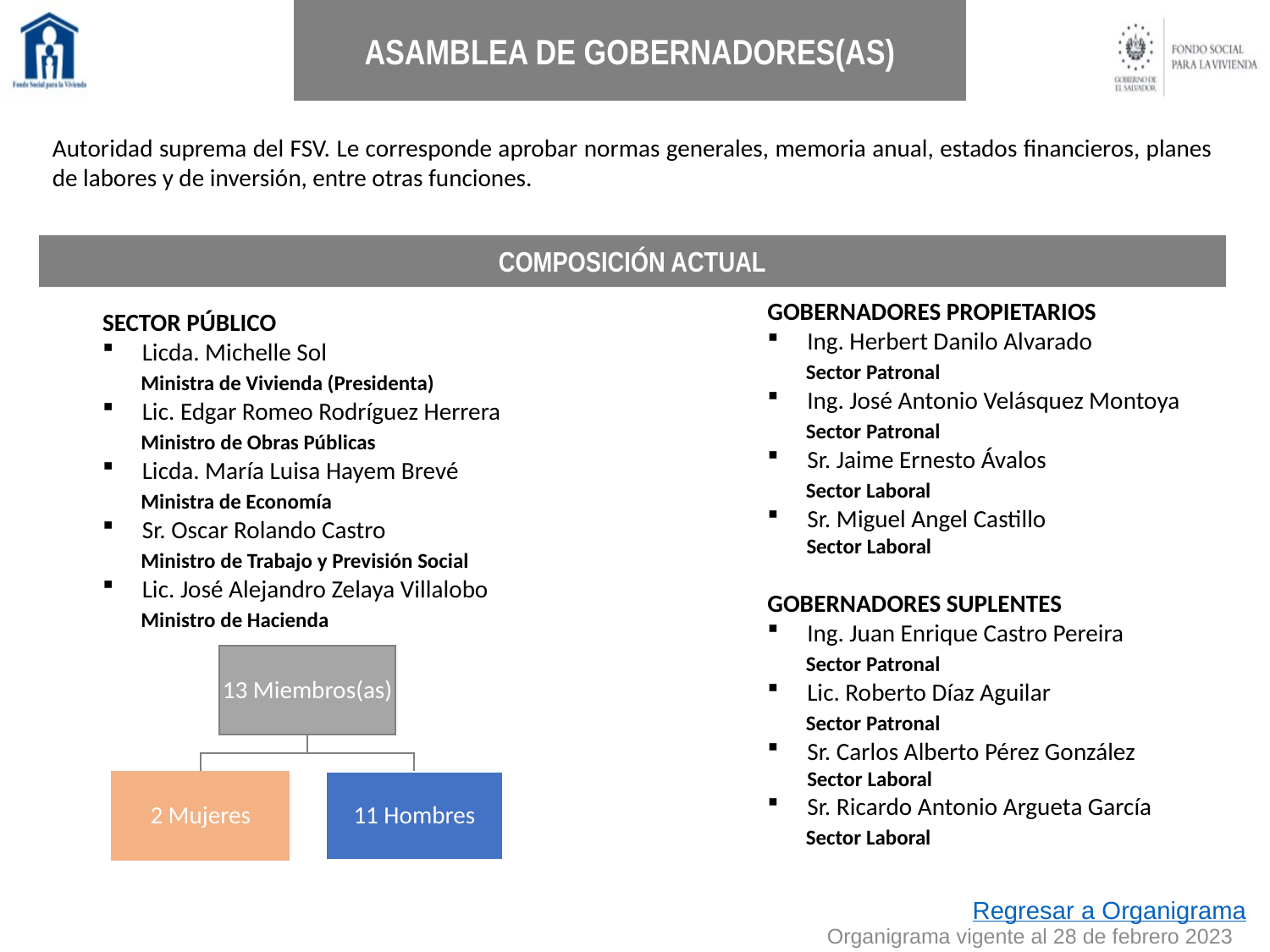

ASAMBLEA DE GOBERNADORES(AS)
Autoridad suprema del FSV. Le corresponde aprobar normas generales, memoria anual, estados financieros, planes de labores y de inversión, entre otras funciones.
COMPOSICIÓN ACTUAL
GOBERNADORES PROPIETARIOS
Ing. Herbert Danilo Alvarado
       Sector Patronal
Ing. José Antonio Velásquez Montoya
       Sector Patronal
Sr. Jaime Ernesto Ávalos
       Sector Laboral
Sr. Miguel Angel Castillo
        Sector Laboral

GOBERNADORES SUPLENTES
Ing. Juan Enrique Castro Pereira
       Sector Patronal
Lic. Roberto Díaz Aguilar
       Sector Patronal
Sr. Carlos Alberto Pérez González       Sector Laboral
Sr. Ricardo Antonio Argueta García
       Sector Laboral
SECTOR PÚBLICO
Licda. Michelle Sol
       Ministra de Vivienda (Presidenta)
Lic. Edgar Romeo Rodríguez Herrera
       Ministro de Obras Públicas
Licda. María Luisa Hayem Brevé
       Ministra de Economía
Sr. Oscar Rolando Castro
       Ministro de Trabajo y Previsión Social
Lic. José Alejandro Zelaya Villalobo
       Ministro de Hacienda
13 Miembros(as)
2 Mujeres
11 Hombres
Regresar a Organigrama
Organigrama vigente al 28 de febrero 2023